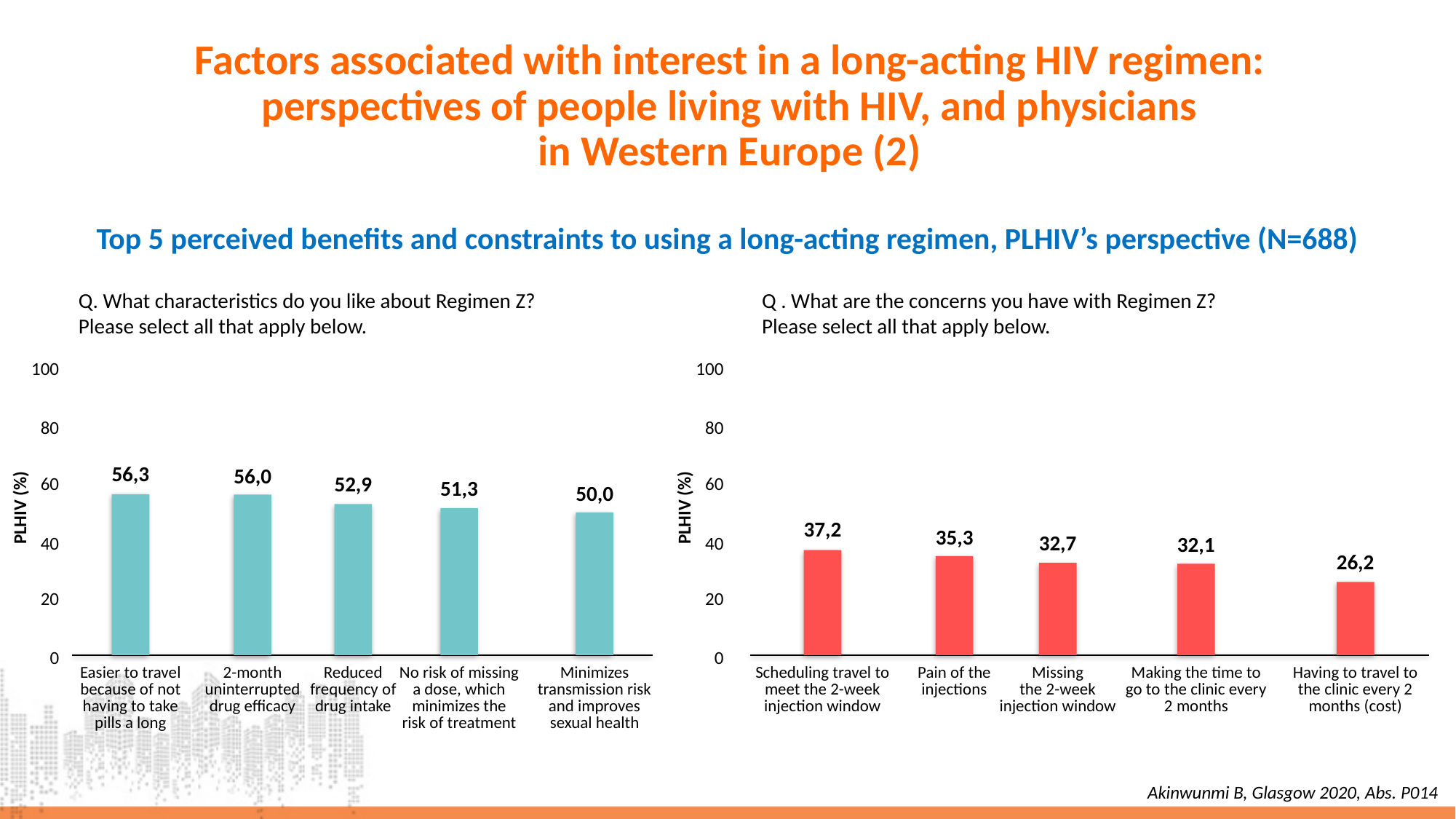

# Factors associated with interest in a long-acting HIV regimen: perspectives of people living with HIV, and physicians in Western Europe (2)
Top 5 perceived benefits and constraints to using a long-acting regimen, PLHIV’s perspective (N=688)
Q. What characteristics do you like about Regimen Z?
Please select all that apply below.
Q . What are the concerns you have with Regimen Z?
Please select all that apply below.
100
100
80
80
56,3
56,0
60
60
52,9
51,3
50,0
PLHIV (%)
PLHIV (%)

37,2
40
40
35,3
32,7
32,1

26,2

20
20

0
0
Easier to travel
because of not
having to take
pills a long
2-month
uninterrupted
drug efficacy
Reduced
frequency of
drug intake
No risk of missing
a dose, which
minimizes the
risk of treatment
Minimizes
transmission risk
and improves
sexual health
Scheduling travel to
meet the 2-week
injection window
Pain of the
injections
Missing
the 2-week
injection window
Making the time to
go to the clinic every
2 months
Having to travel to
the clinic every 2
months (cost)
Akinwunmi B, Glasgow 2020, Abs. P014